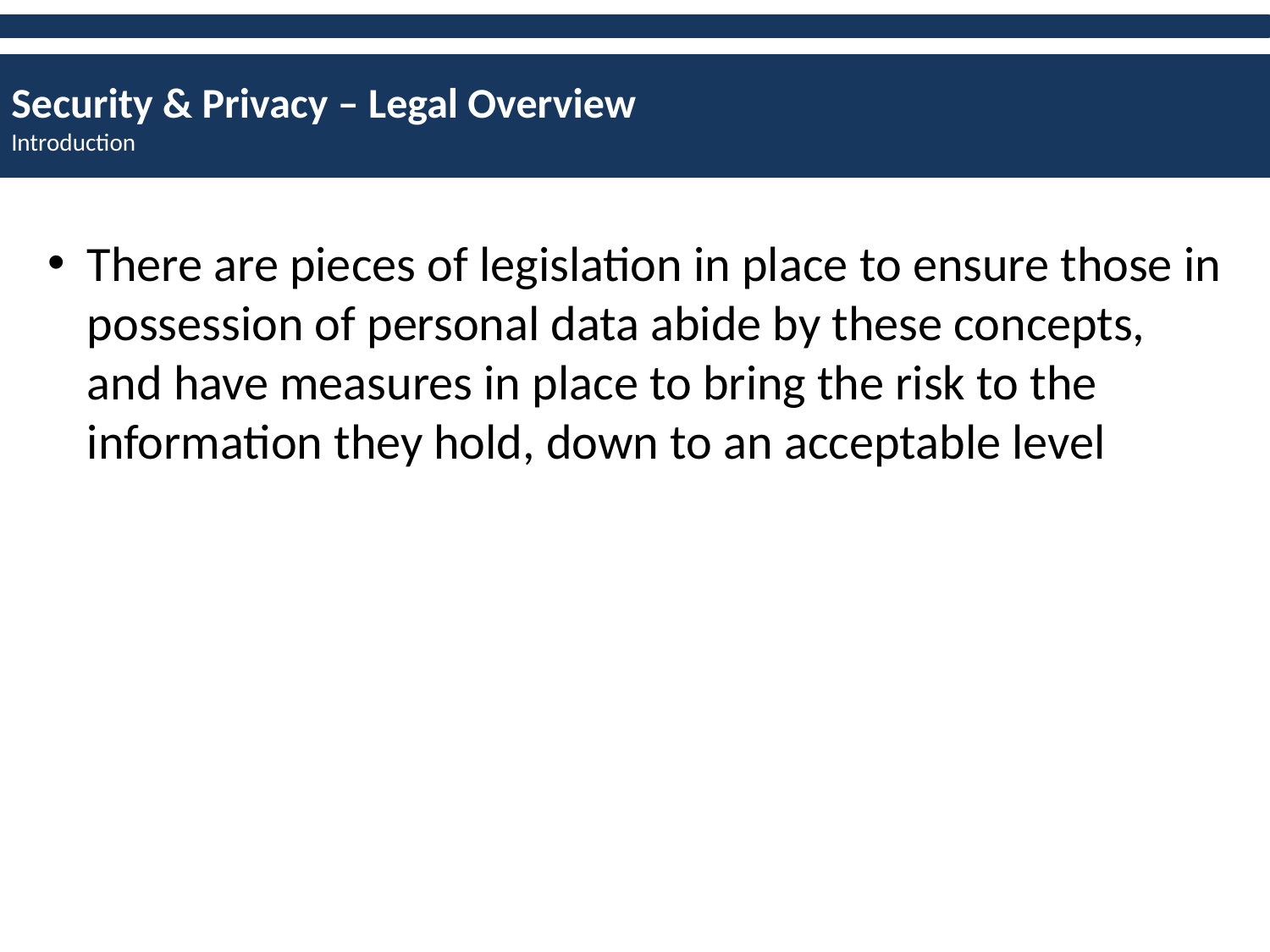

Security & Privacy – Legal Overview
Introduction
There are pieces of legislation in place to ensure those in possession of personal data abide by these concepts, and have measures in place to bring the risk to the information they hold, down to an acceptable level